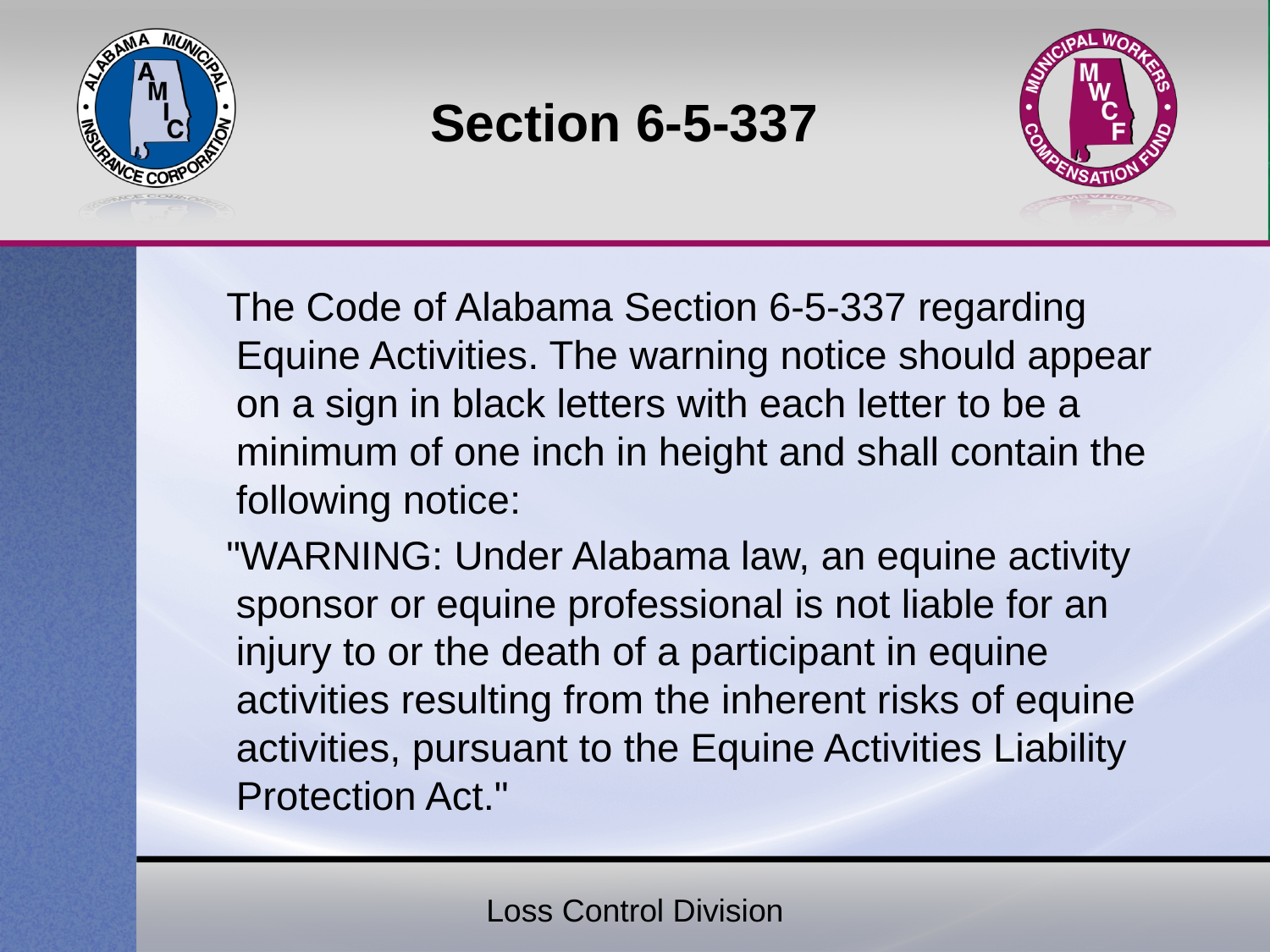

# Section 6-5-337
   The Code of Alabama Section 6-5-337 regarding Equine Activities. The warning notice should appear on a sign in black letters with each letter to be a minimum of one inch in height and shall contain the following notice:
   "WARNING: Under Alabama law, an equine activity sponsor or equine professional is not liable for an injury to or the death of a participant in equine activities resulting from the inherent risks of equine activities, pursuant to the Equine Activities Liability Protection Act."